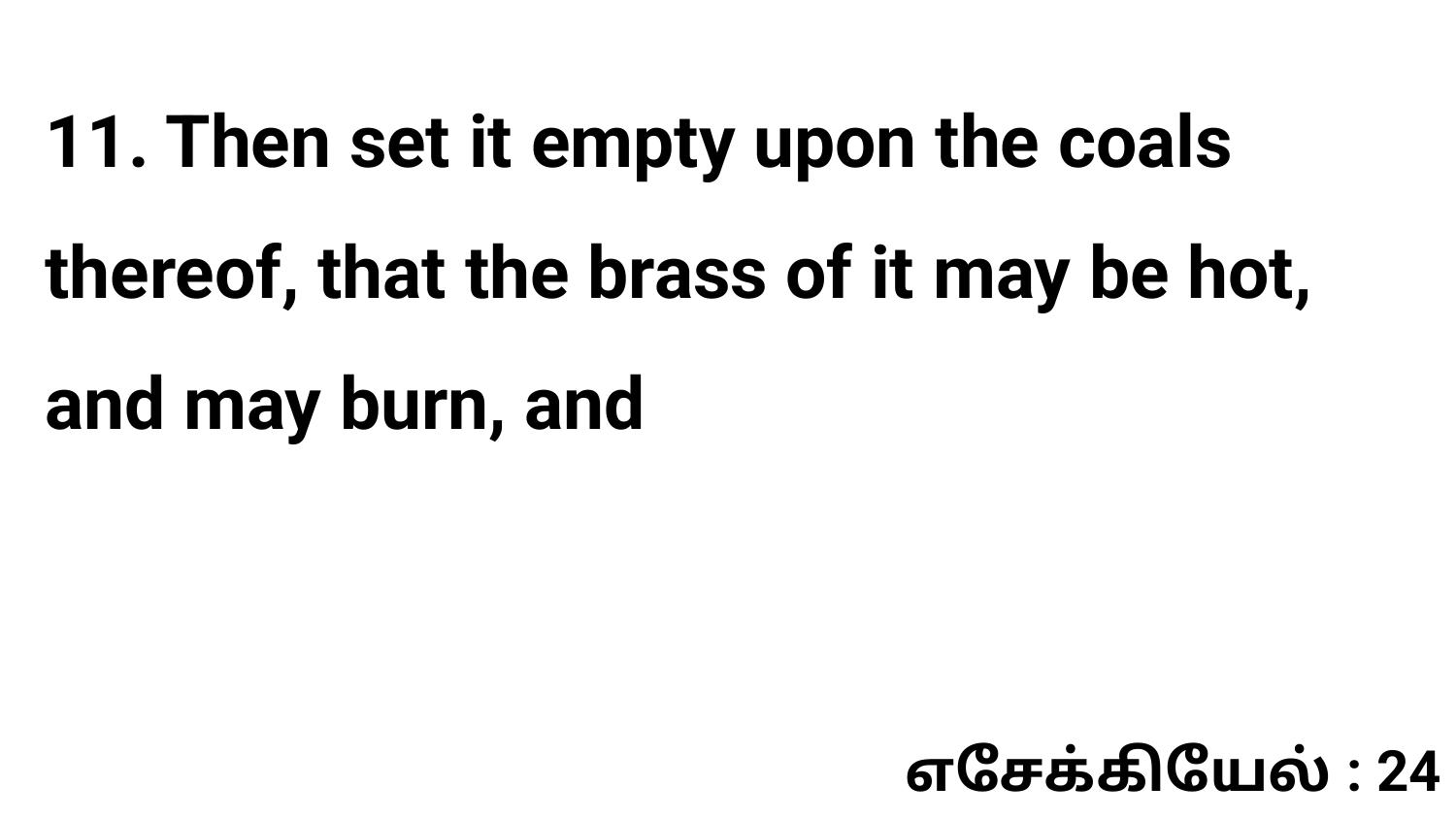

11. Then set it empty upon the coals thereof, that the brass of it may be hot, and may burn, and
எசேக்கியேல் : 24